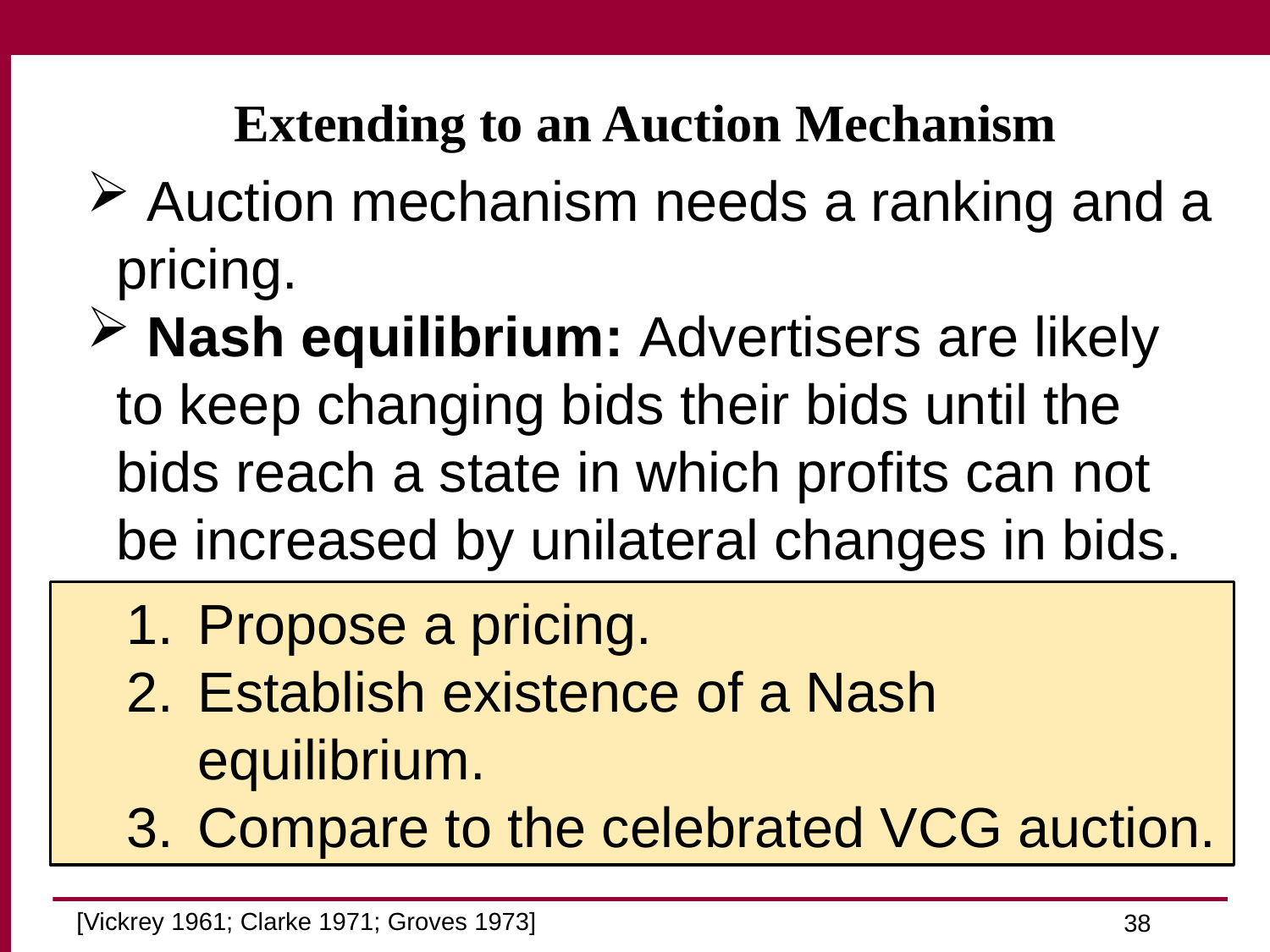

Extending to an Auction Mechanism
 Auction mechanism needs a ranking and a pricing.
 Nash equilibrium: Advertisers are likely to keep changing bids their bids until the bids reach a state in which profits can not be increased by unilateral changes in bids.
Propose a pricing.
Establish existence of a Nash equilibrium.
Compare to the celebrated VCG auction.

[Vickrey 1961; Clarke 1971; Groves 1973]
38